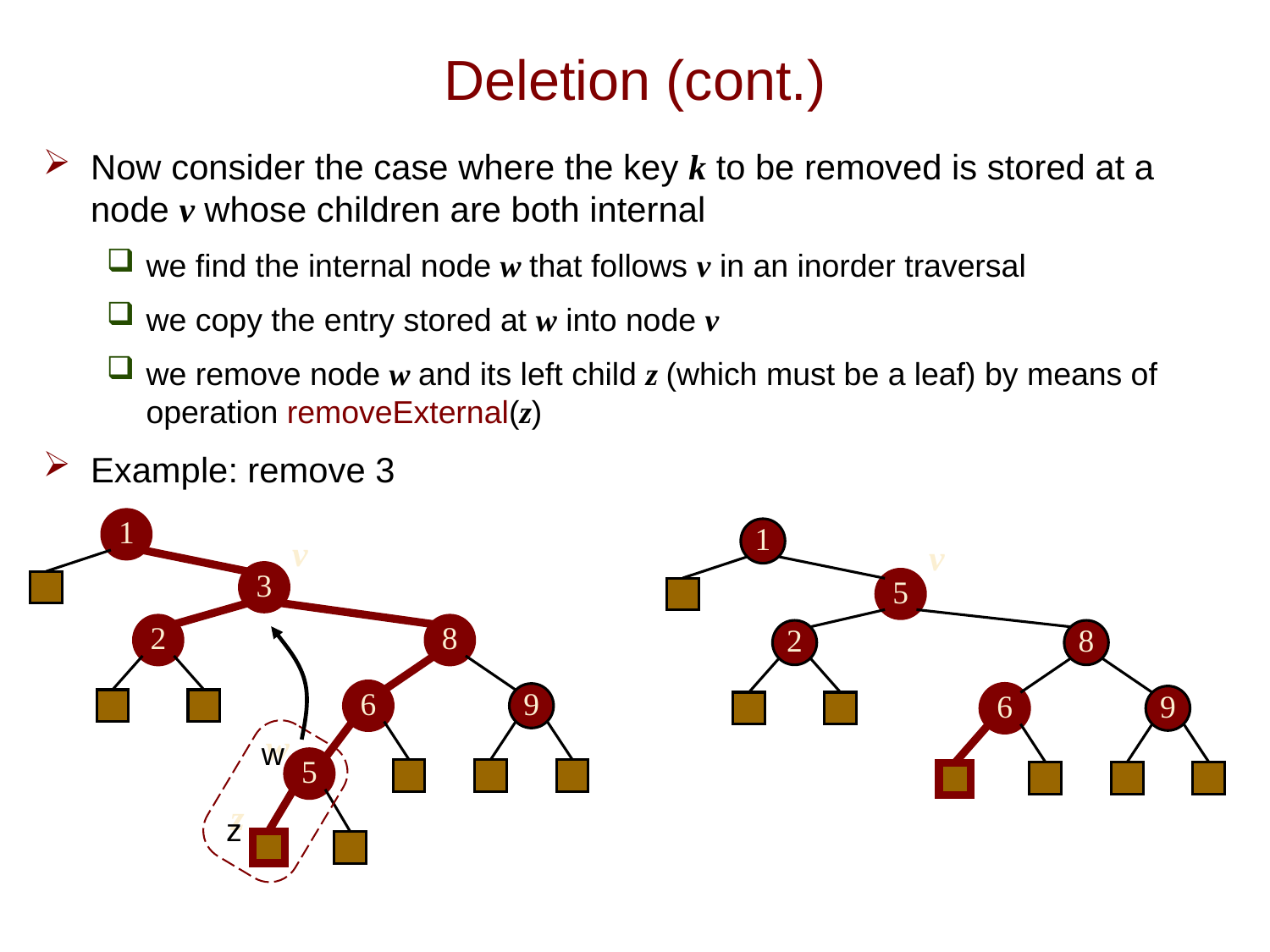

# Deletion (cont.)
Now consider the case where the key k to be removed is stored at a node v whose children are both internal
we find the internal node w that follows v in an inorder traversal
we copy the entry stored at w into node v
we remove node w and its left child z (which must be a leaf) by means of operation removeExternal(z)
Example: remove 3

1
1
v
v
3

5

2
8
2
8

6
9
6
9

w
w

5

z
z